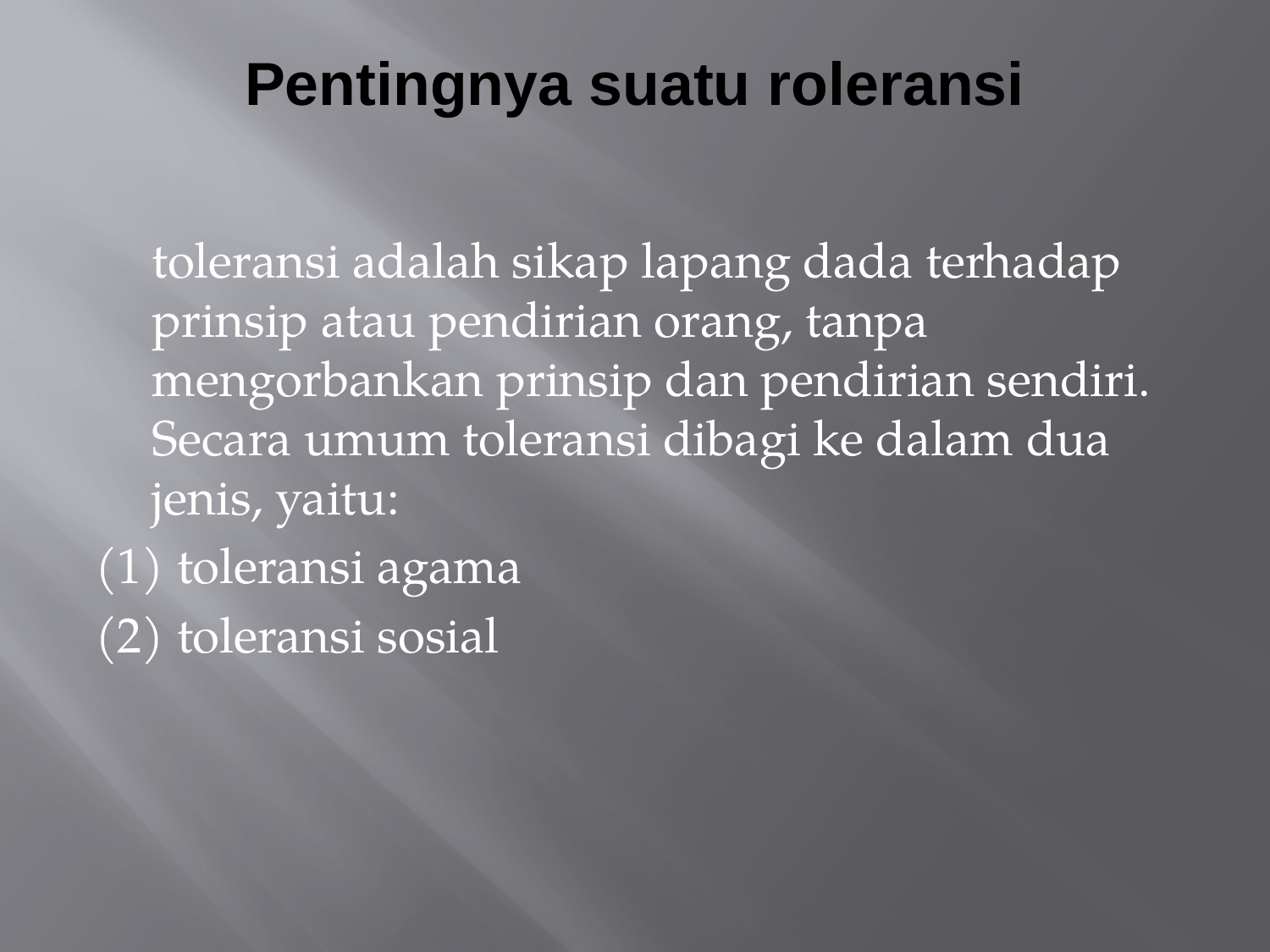

# Pentingnya suatu roleransi
	toleransi adalah sikap lapang dada terhadap prinsip atau pendirian orang, tanpa mengorbankan prinsip dan pendirian sendiri. Secara umum toleransi dibagi ke dalam dua jenis, yaitu:
(1) toleransi agama
(2) toleransi sosial